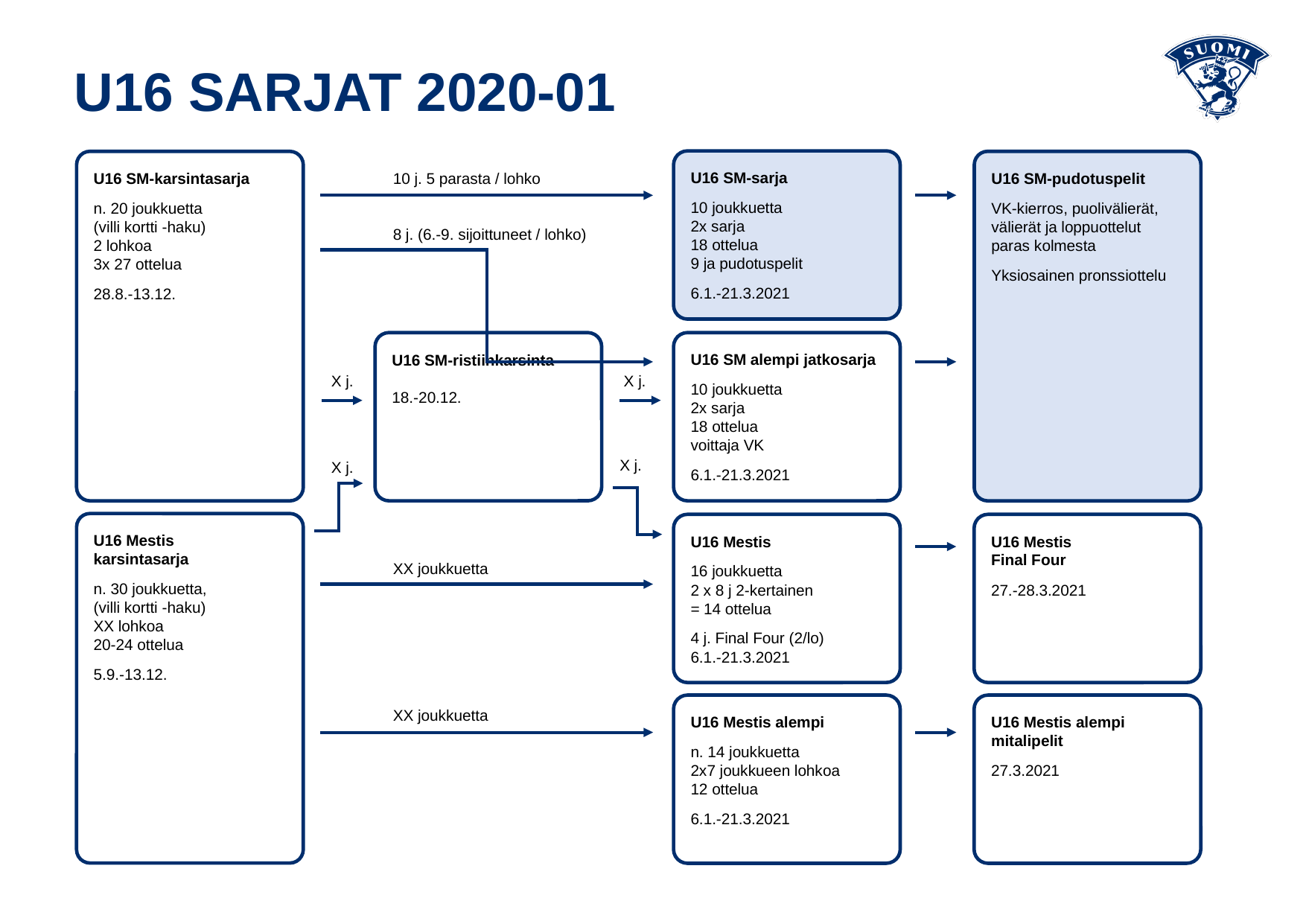

U16 SARJAT 2020-01

U16 SM-sarja

10 joukkuetta
2x sarja
18 ottelua
9 ja pudotuspelit
6.1.-21.3.2021

U16 SM-karsintasarja

n. 20 joukkuetta
(villi kortti -haku)
2 lohkoa
3x 27 ottelua
28.8.-13.12.

10 j. 5 parasta / lohko

U16 SM-pudotuspelit
VK-kierros, puolivälierät,
välierät ja loppuottelut
paras kolmesta
Yksiosainen pronssiottelu

8 j. (6.-9. sijoittuneet / lohko)

U16 SM-ristiinkarsinta

18.-20.12.

U16 SM alempi jatkosarja

10 joukkuetta
2x sarja
18 ottelua
voittaja VK
6.1.-21.3.2021

X j.

X j.

X j.

X j.

U16 Mestis karsintasarja

n. 30 joukkuetta,
(villi kortti -haku)
XX lohkoa
20-24 ottelua

5.9.-13.12.

U16 Mestis

16 joukkuetta
2 x 8 j 2-kertainen
= 14 ottelua
4 j. Final Four (2/lo)
6.1.-21.3.2021

U16 Mestis
Final Four
27.-28.3.2021

XX joukkuetta

XX joukkuetta

U16 Mestis alempi
n. 14 joukkuetta
2x7 joukkueen lohkoa
12 ottelua
6.1.-21.3.2021

U16 Mestis alempi
mitalipelit
27.3.2021